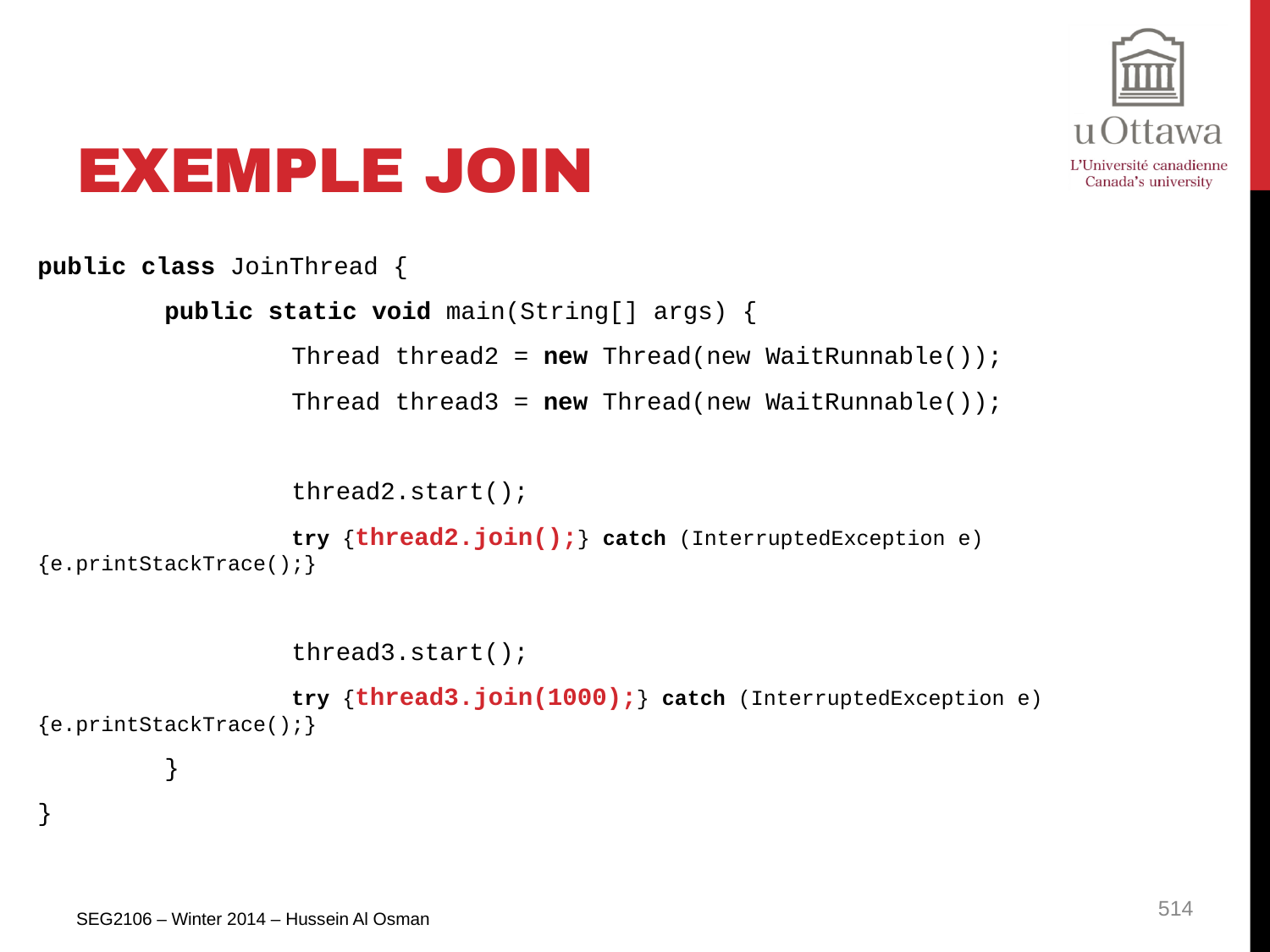

# Exemple Join
public class JoinThread {
	public static void main(String[] args) {
		Thread thread2 = new Thread(new WaitRunnable());
		Thread thread3 = new Thread(new WaitRunnable());

		thread2.start();
		try {thread2.join();} catch (InterruptedException e) {e.printStackTrace();}

		thread3.start();
		try {thread3.join(1000);} catch (InterruptedException e) {e.printStackTrace();}
	}
}
SEG2106 – Winter 2014 – Hussein Al Osman
514